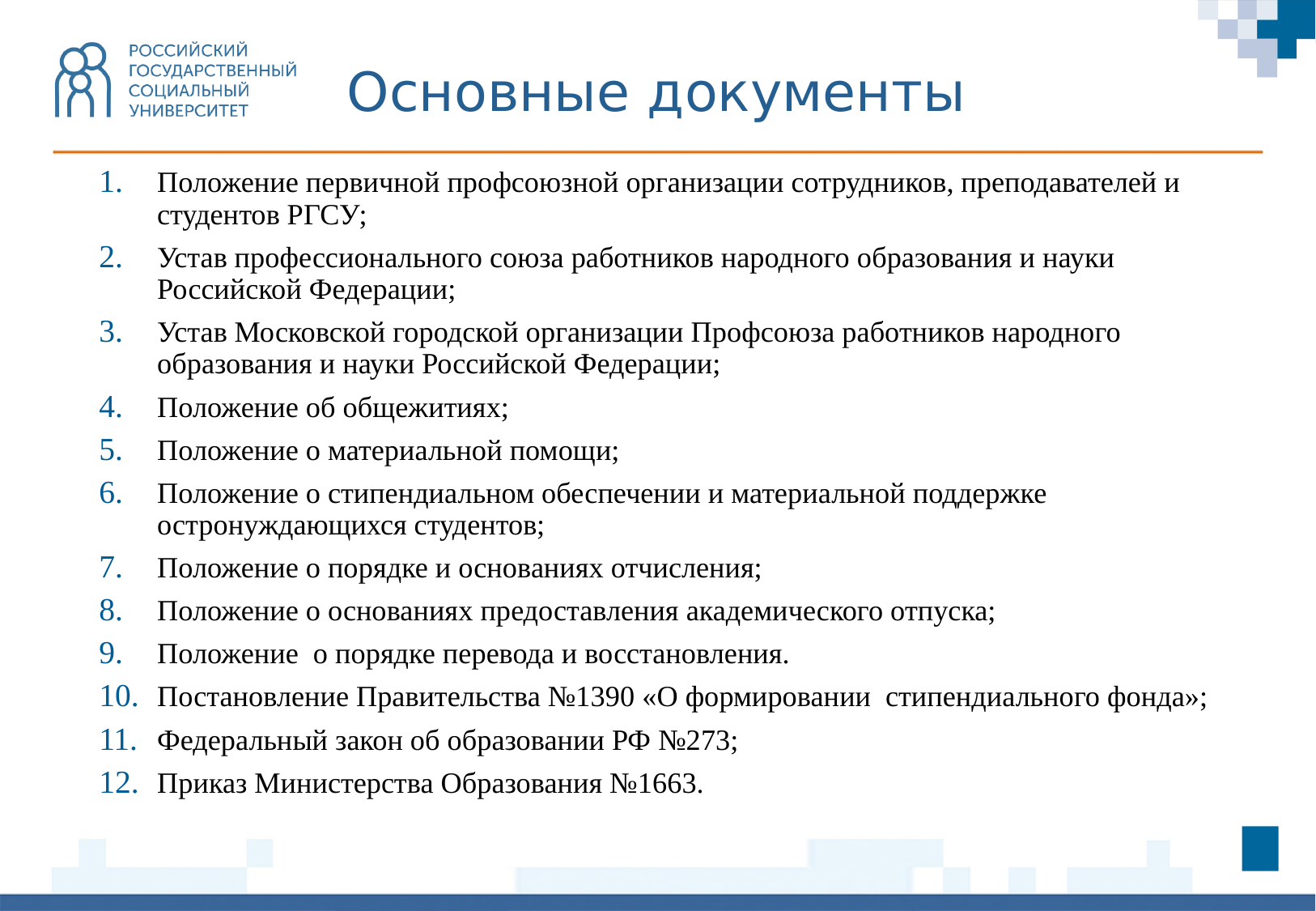

Основные документы
Положение первичной профсоюзной организации сотрудников, преподавателей и студентов РГСУ;
Устав профессионального союза работников народного образования и науки Российской Федерации;
Устав Московской городской организации Профсоюза работников народного образования и науки Российской Федерации;
Положение об общежитиях;
Положение о материальной помощи;
Положение о стипендиальном обеспечении и материальной поддержке остронуждающихся студентов;
Положение о порядке и основаниях отчисления;
Положение о основаниях предоставления академического отпуска;
Положение  о порядке перевода и восстановления.
Постановление Правительства №1390 «О формировании  стипендиального фонда»;
Федеральный закон об образовании РФ №273;
Приказ Министерства Образования №1663.